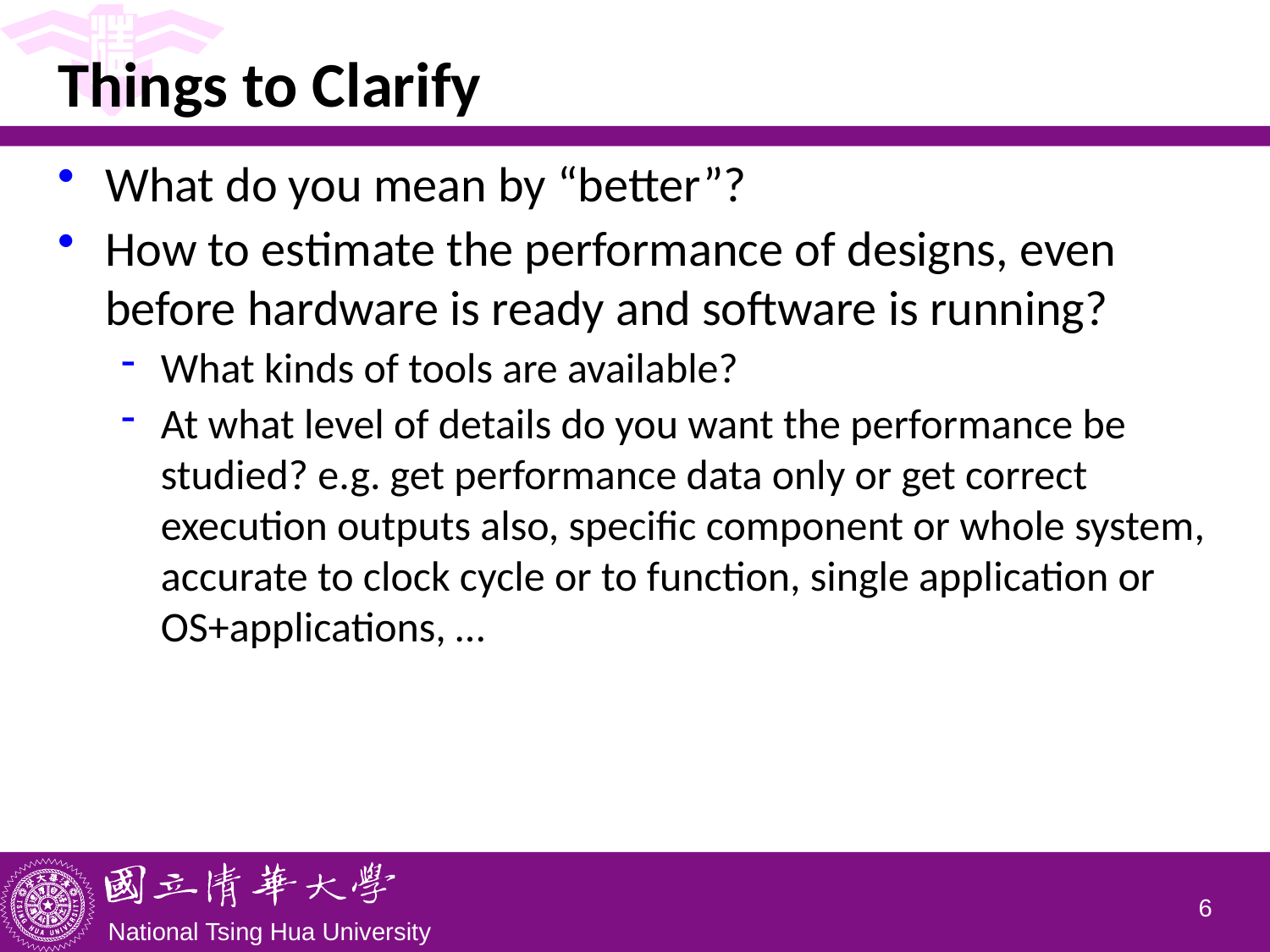

# Things to Clarify
What do you mean by “better”?
How to estimate the performance of designs, even before hardware is ready and software is running?
What kinds of tools are available?
At what level of details do you want the performance be studied? e.g. get performance data only or get correct execution outputs also, specific component or whole system, accurate to clock cycle or to function, single application or OS+applications, …

6